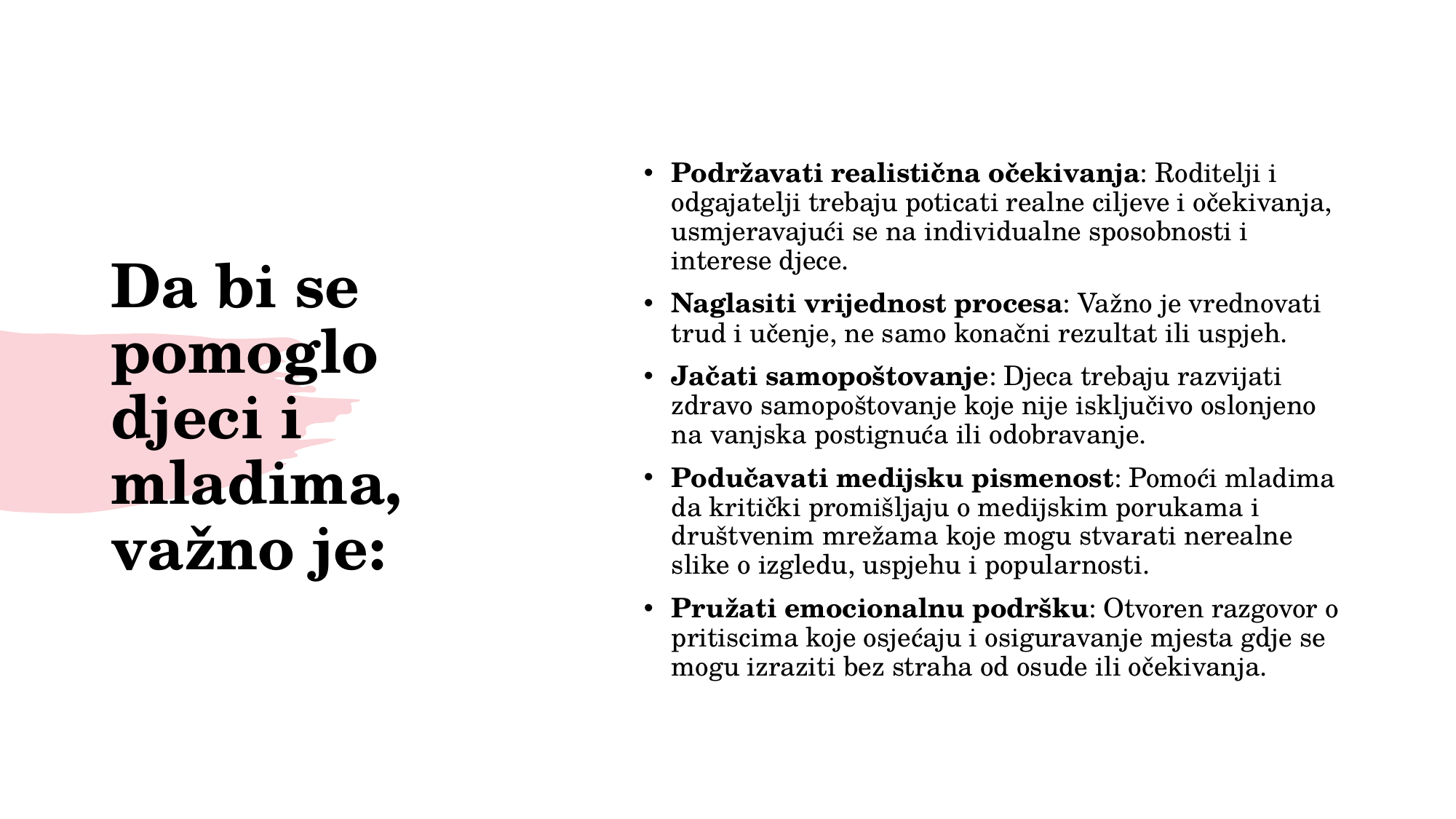

# Da bi se pomoglo djeci i mladima, važno je:

Podržavati realistična očekivanja: Roditelji i odgajatelji trebaju poticati realne ciljeve i očekivanja, usmjeravajući se na individualne sposobnosti i interese djece.
Naglasiti vrijednost procesa: Važno je vrednovati trud i učenje, ne samo konačni rezultat ili uspjeh.
Jačati samopoštovanje: Djeca trebaju razvijati zdravo samopoštovanje koje nije isključivo oslonjeno na vanjska postignuća ili odobravanje.
Podučavati medijsku pismenost: Pomoći mladima da kritički promišljaju o medijskim porukama i društvenim mrežama koje mogu stvarati nerealne slike o izgledu, uspjehu i popularnosti.
Pružati emocionalnu podršku: Otvoren razgovor o pritiscima koje osjećaju i osiguravanje mjesta gdje se mogu izraziti bez straha od osude ili očekivanja.